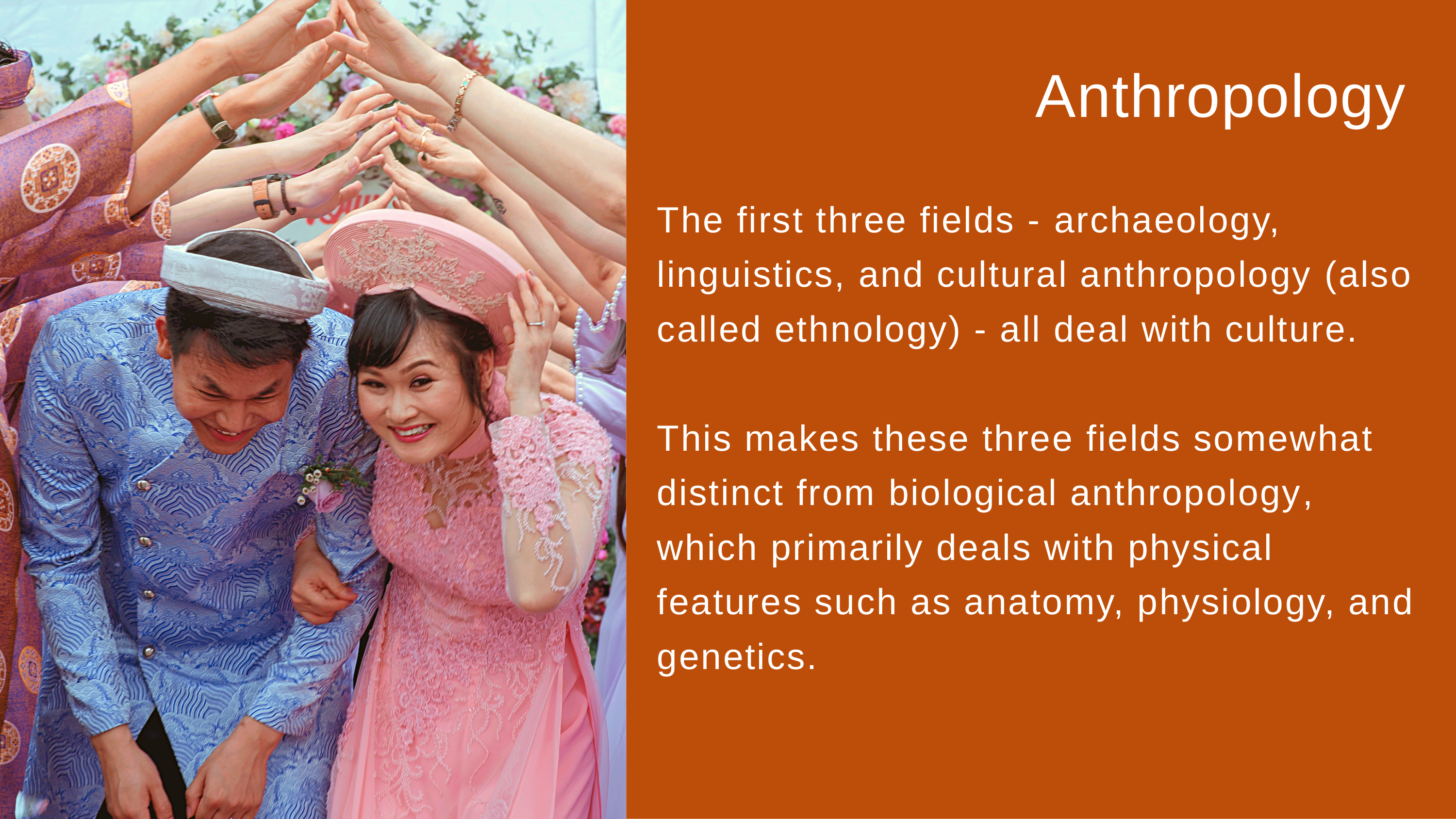

Anthropology
The first three fields - archaeology, linguistics, and cultural anthropology (also called ethnology) - all deal with culture.

This makes these three fields somewhat distinct from biological anthropology, which primarily deals with physical features such as anatomy, physiology, and genetics.